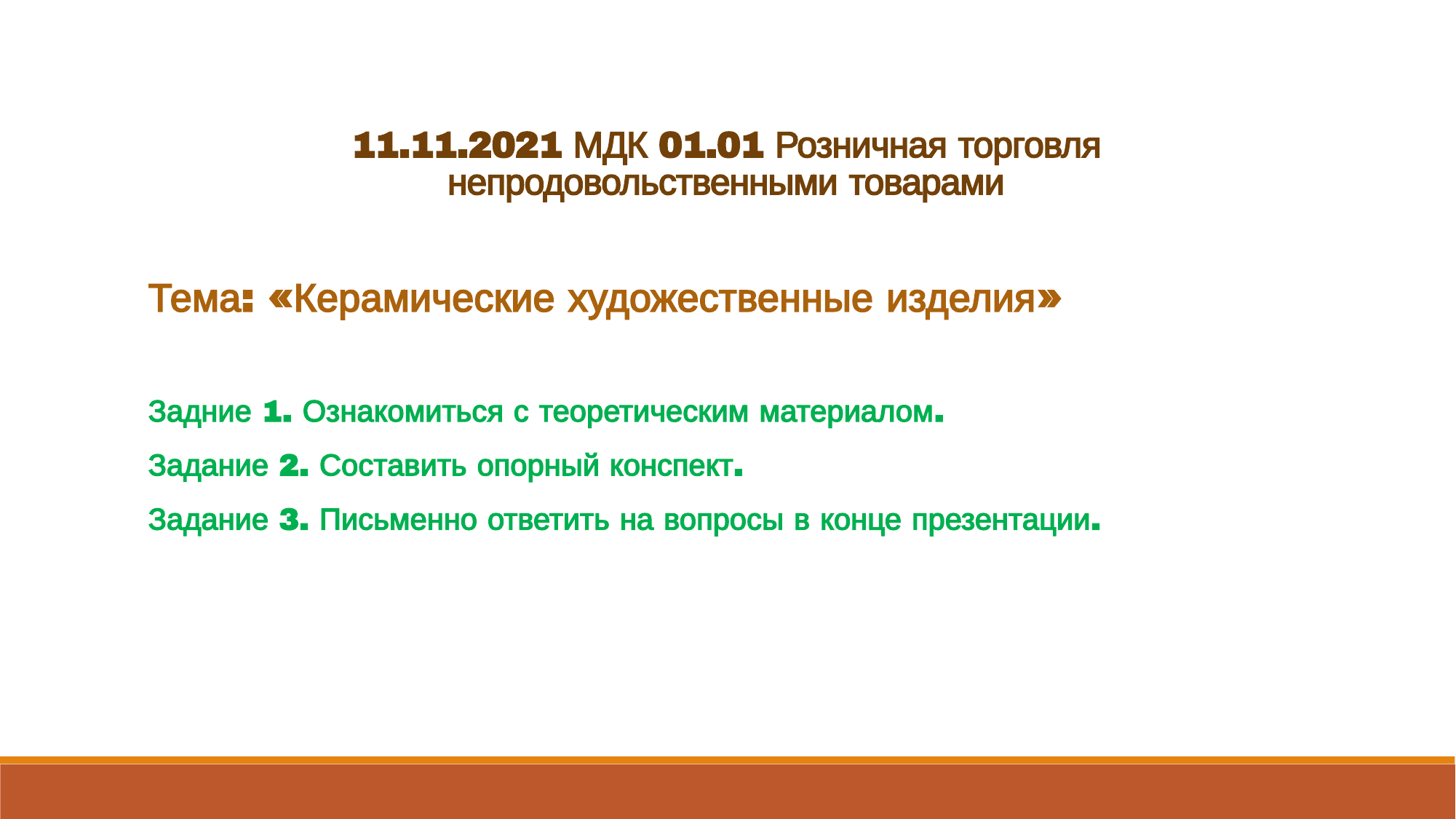

11.11.2021 МДК 01.01 Розничная торговля непродовольственными товарами
Тема: «Керамические художественные изделия»

Задние 1. Ознакомиться с теоретическим материалом.
Задание 2. Составить опорный конспект.
Задание 3. Письменно ответить на вопросы в конце презентации.